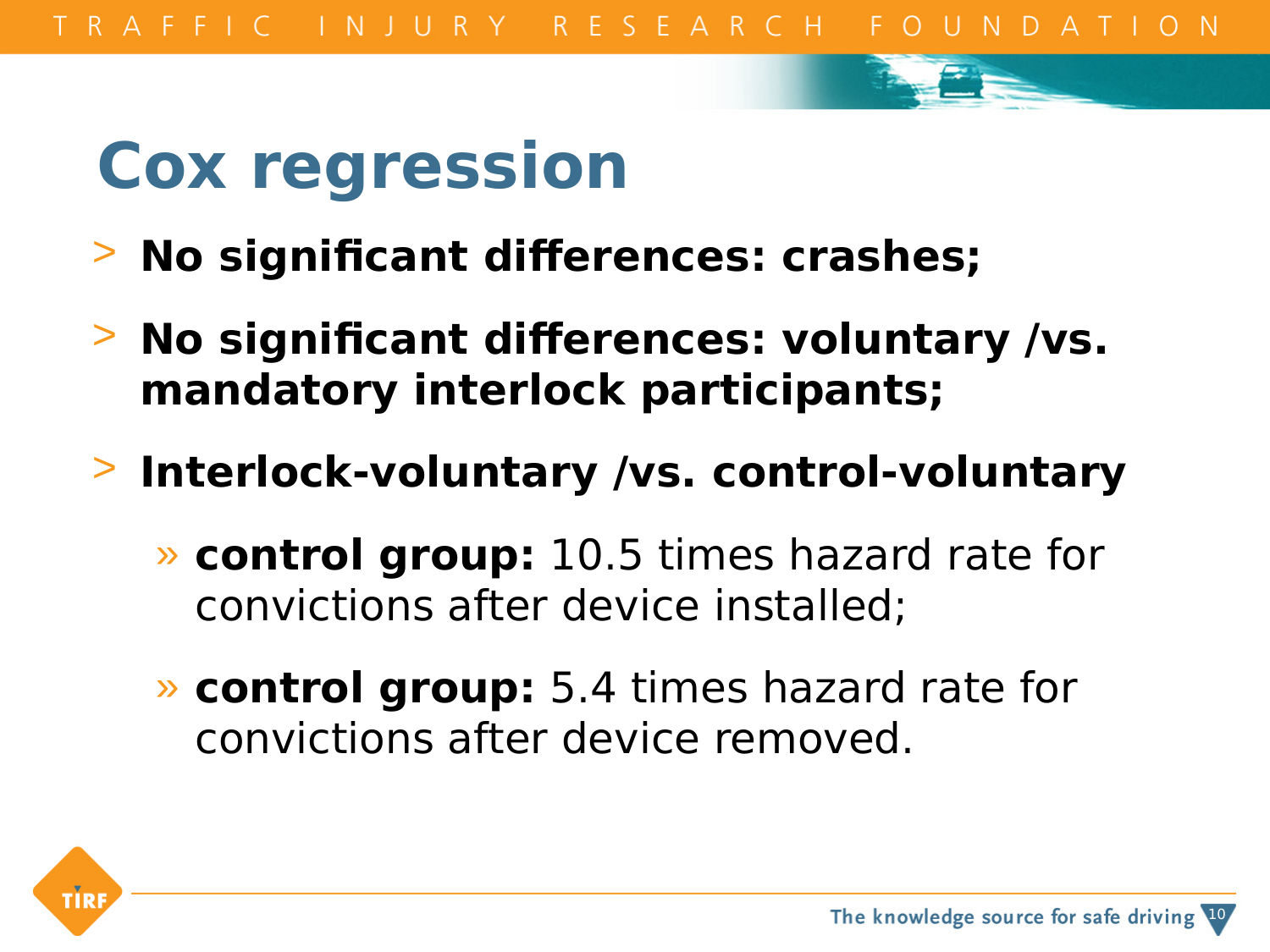

# Cox regression
No significant differences: crashes;
No significant differences: voluntary /vs. mandatory interlock participants;
Interlock-voluntary /vs. control-voluntary
control group: 10.5 times hazard rate for convictions after device installed;
control group: 5.4 times hazard rate for convictions after device removed.